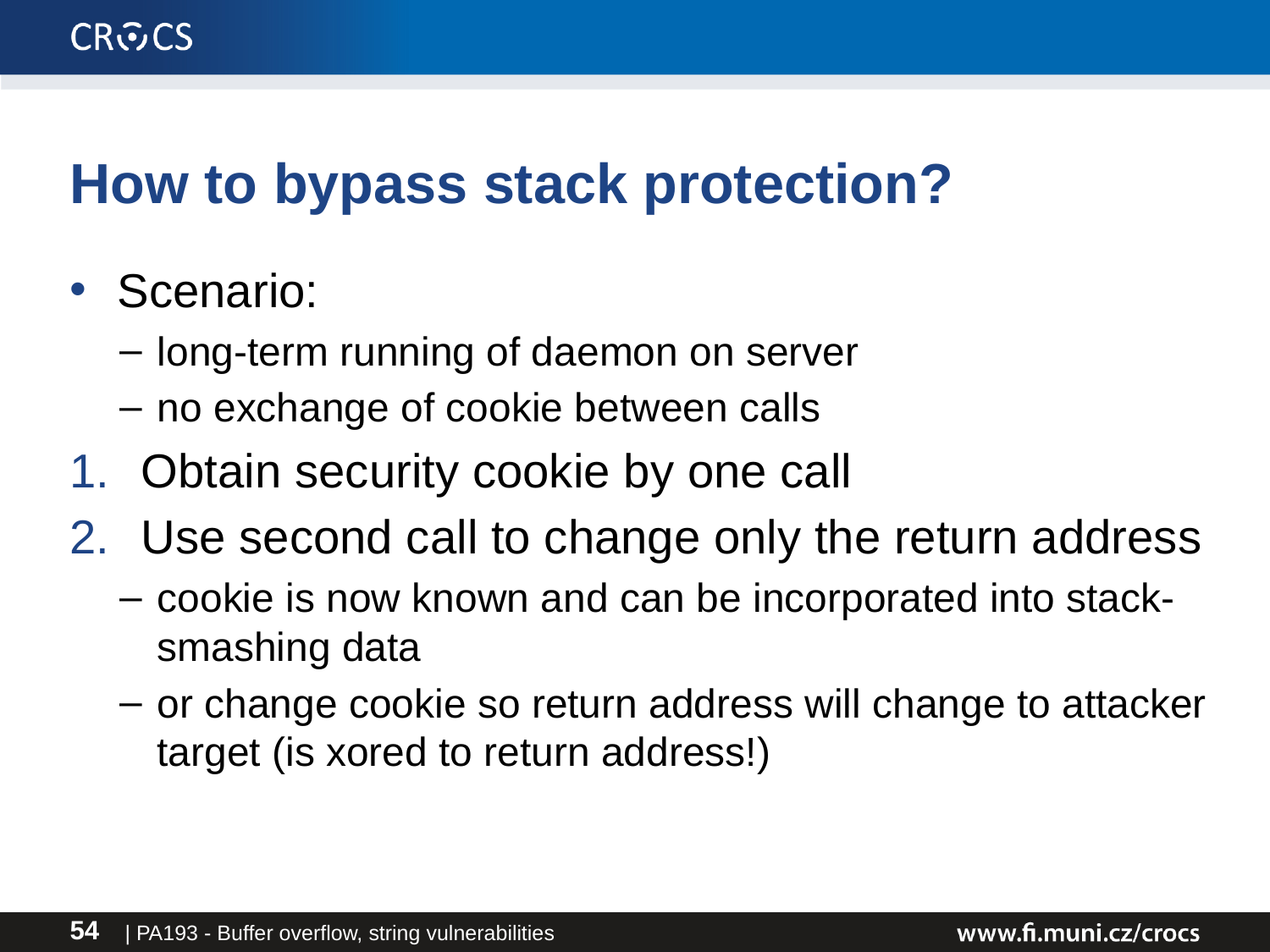

# How to bypass stack protection?
Scenario:
long-term running of daemon on server
no exchange of cookie between calls
Obtain security cookie by one call
Use second call to change only the return address
cookie is now known and can be incorporated into stack-smashing data
or change cookie so return address will change to attacker target (is xored to return address!)
| PA193 - Buffer overflow, string vulnerabilities
54